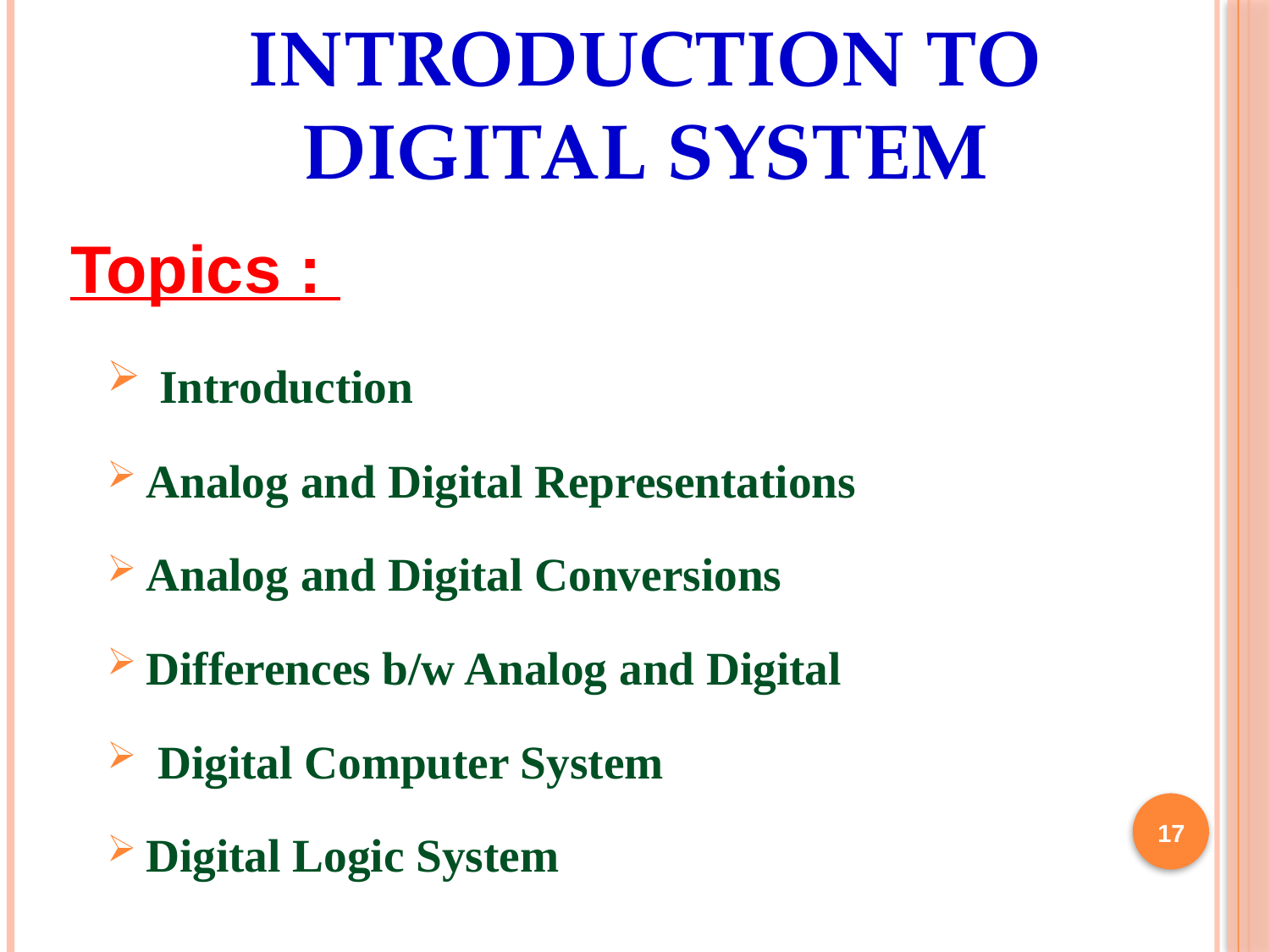

# Introduction to Digital System
Topics :
 Introduction
Analog and Digital Representations
Analog and Digital Conversions
Differences b/w Analog and Digital
 Digital Computer System
Digital Logic System

17